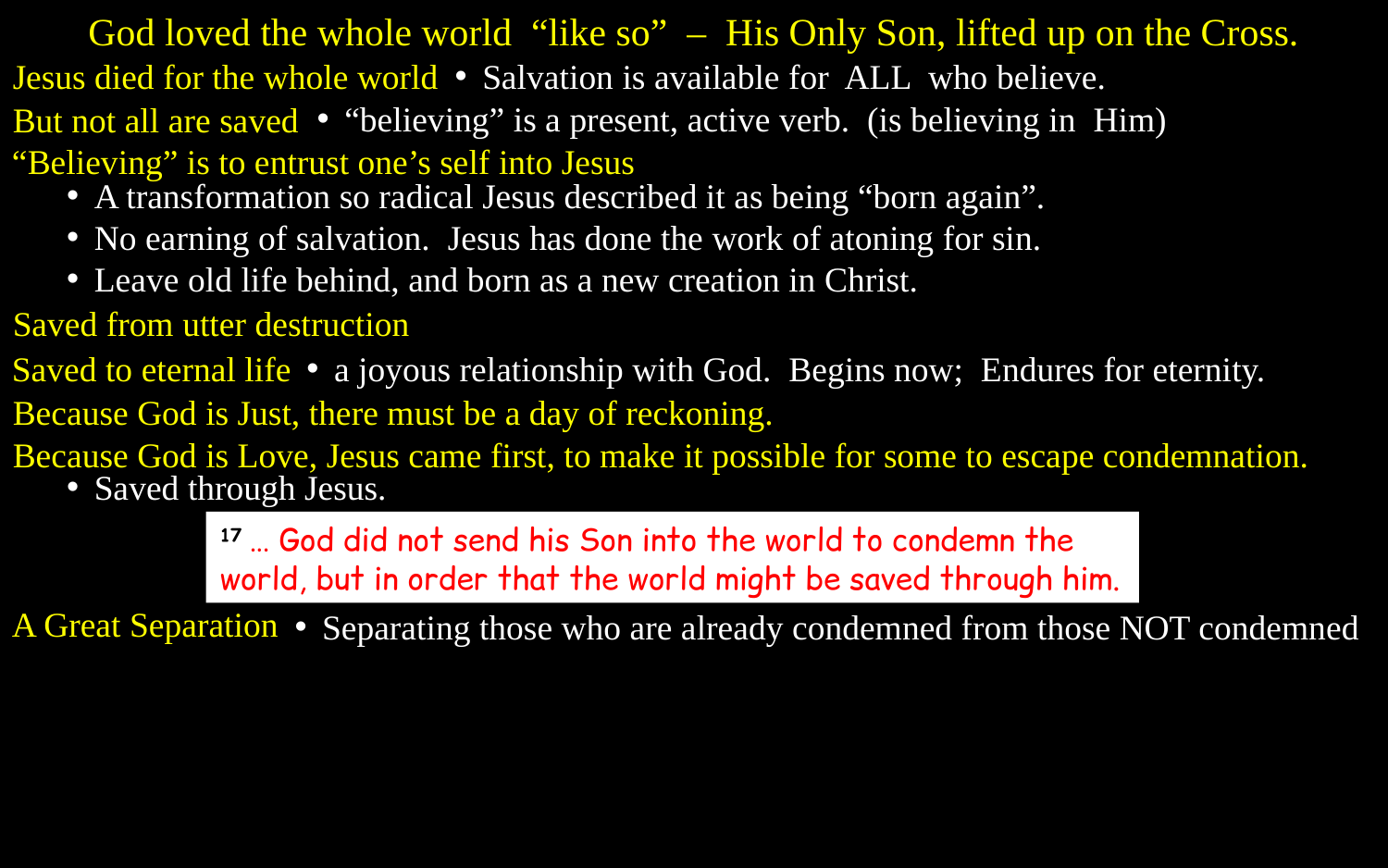

God loved the whole world  “like so”  –  His Only Son, lifted up on the Cross.
Jesus died for the whole world
Salvation is available for  ALL  who believe.
“believing” is a present, active verb.  (is believing in  Him)
But not all are saved
“Believing” is to entrust one’s self into Jesus
A transformation so radical Jesus described it as being “born again”.
No earning of salvation.  Jesus has done the work of atoning for sin.
Leave old life behind, and born as a new creation in Christ.
Saved from utter destruction
Saved to eternal life
a joyous relationship with God.  Begins now;  Endures for eternity.
Because God is Just, there must be a day of reckoning.
Because God is Love, Jesus came first, to make it possible for some to escape condemnation.
Saved through Jesus.
17 … God did not send his Son into the world to condemn the world, but in order that the world might be saved through him.
A Great Separation
Separating those who are already condemned from those NOT condemned